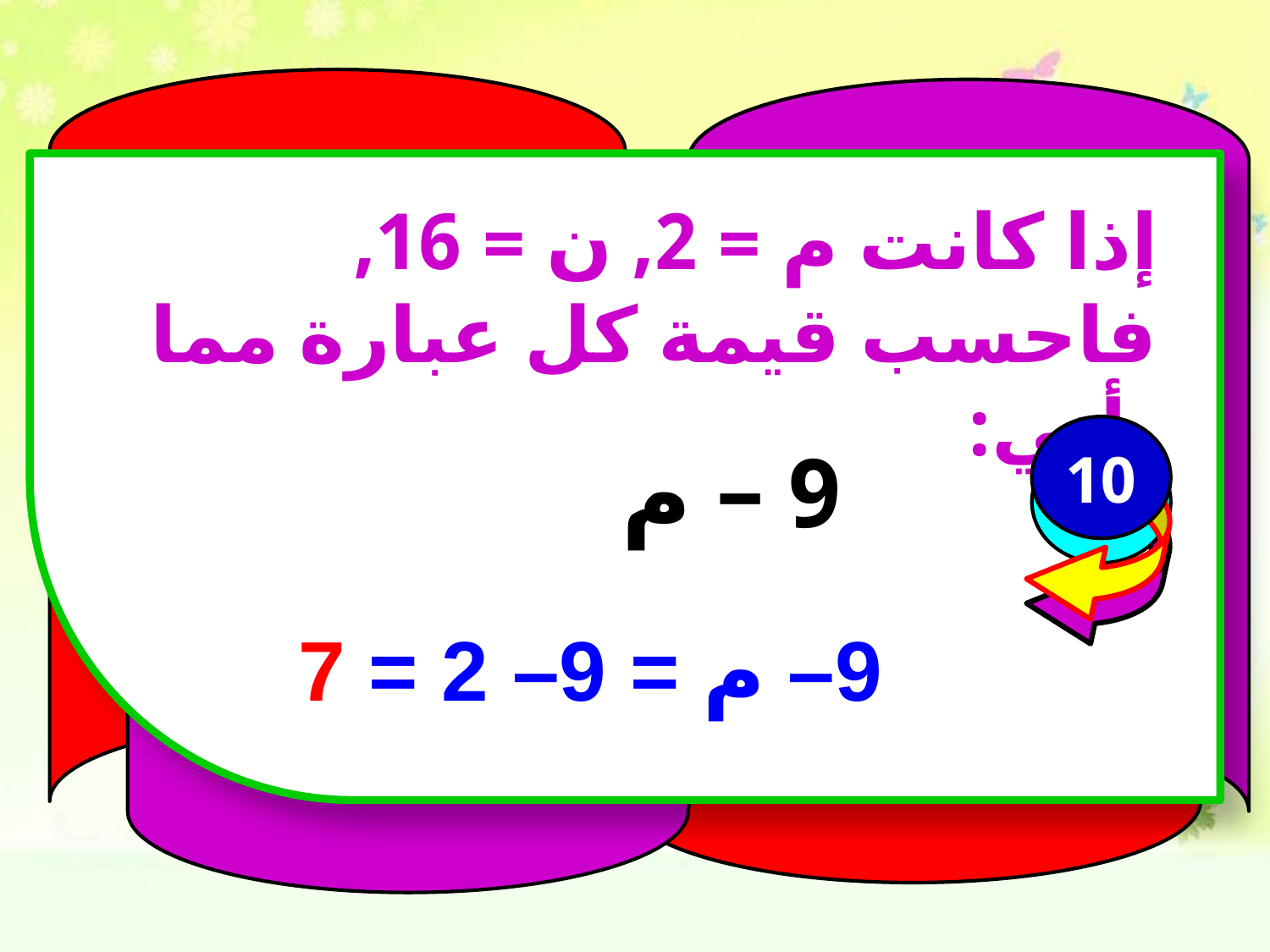

إذا كانت م = 2, ن = 16, فاحسب قيمة كل عبارة مما يأتي:
10

9 – م
9– م = 9– 2 = 7